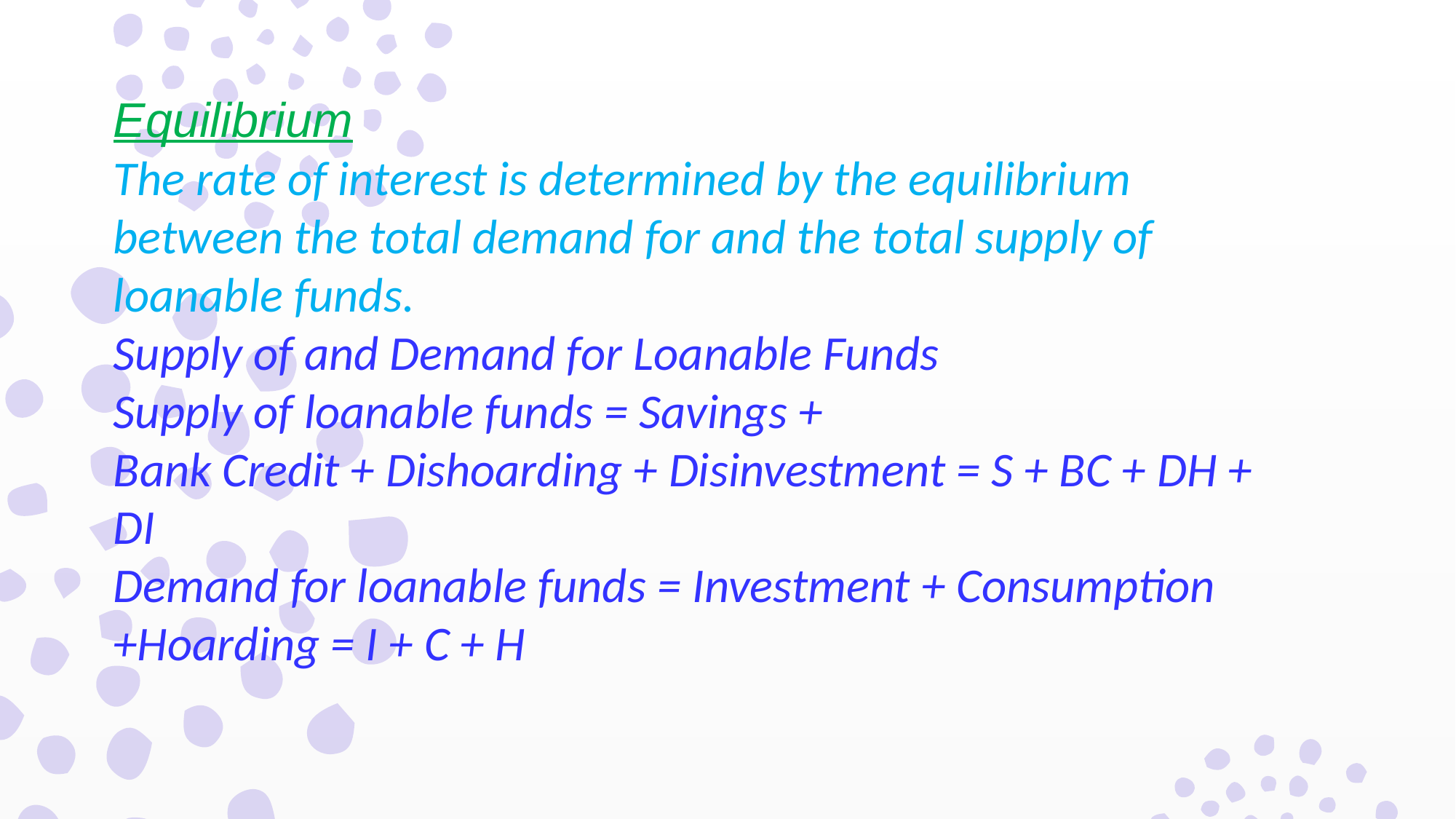

Equilibrium
The rate of interest is determined by the equilibrium between the total demand for and the total supply of loanable funds.
Supply of and Demand for Loanable Funds
Supply of loanable funds = Savings +
Bank Credit + Dishoarding + Disinvestment = S + BC + DH + DI
Demand for loanable funds = Investment + Consumption +Hoarding = I + C + H